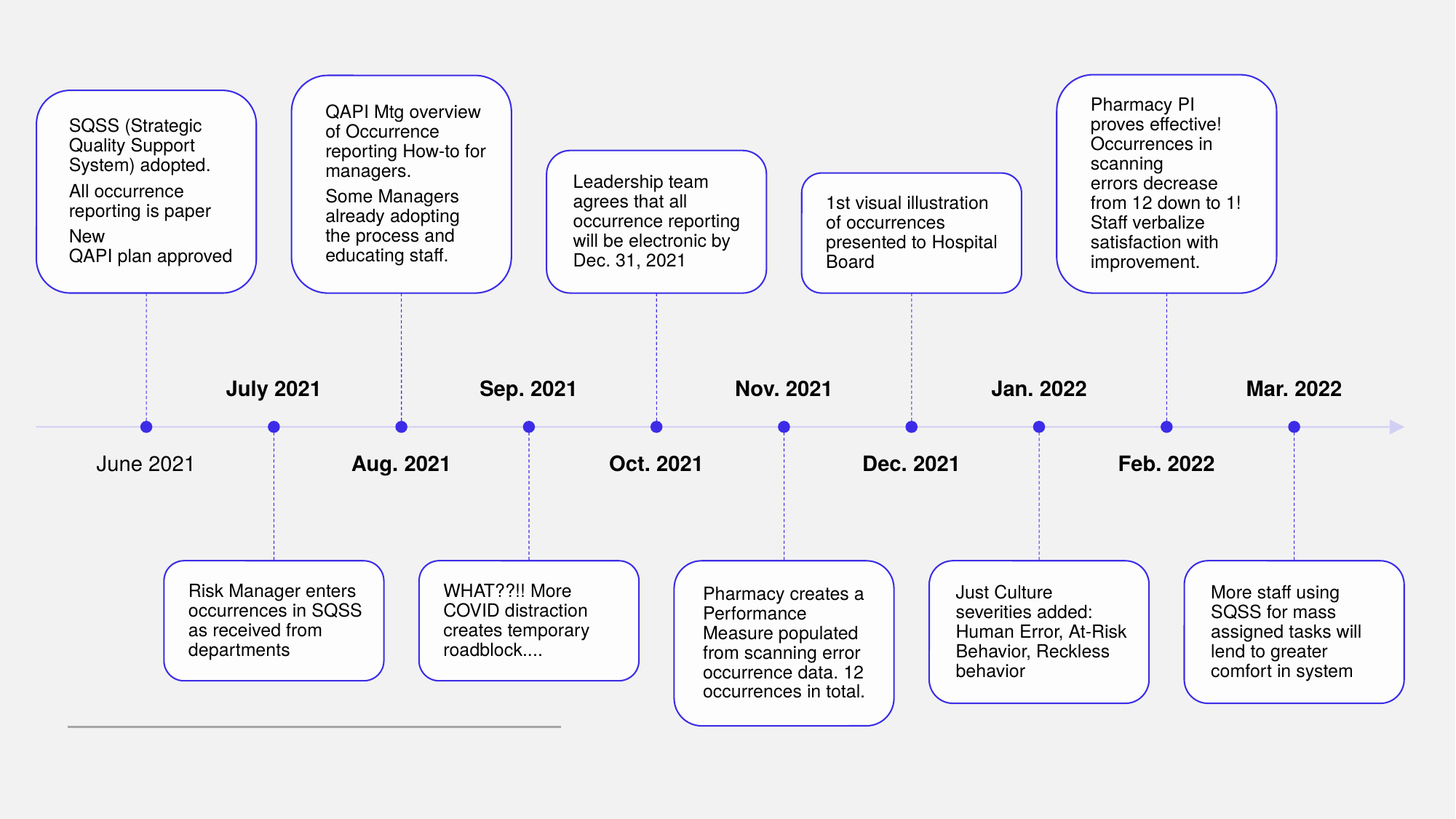

June 2021
SQSS (Strategic Quality Support System) adopted.
All occurrence reporting is paper
New QAPI plan approved
July 2021
Risk Manager enters occurrences in SQSS as received from departments
Aug. 2021
QAPI Mtg overview of Occurrence reporting How-to for managers.
Some Managers already adopting the process and educating staff.
Sep. 2021
WHAT??!! More COVID distraction creates temporary roadblock....
Oct. 2021
Leadership team agrees that all occurrence reporting will be electronic by Dec. 31, 2021
Nov. 2021
Pharmacy creates a Performance Measure populated from scanning error occurrence data. 12 occurrences in total.
Dec. 2021
1st visual illustration of occurrences presented to Hospital Board
Jan. 2022
Just Culture severities added:  Human Error, At-Risk Behavior, Reckless behavior
Feb. 2022
Pharmacy PI proves effective!    Occurrences in scanning errors decrease from 12 down to 1!  Staff verbalize satisfaction with improvement.
Mar. 2022
More staff using SQSS for mass assigned tasks will lend to greater comfort in system